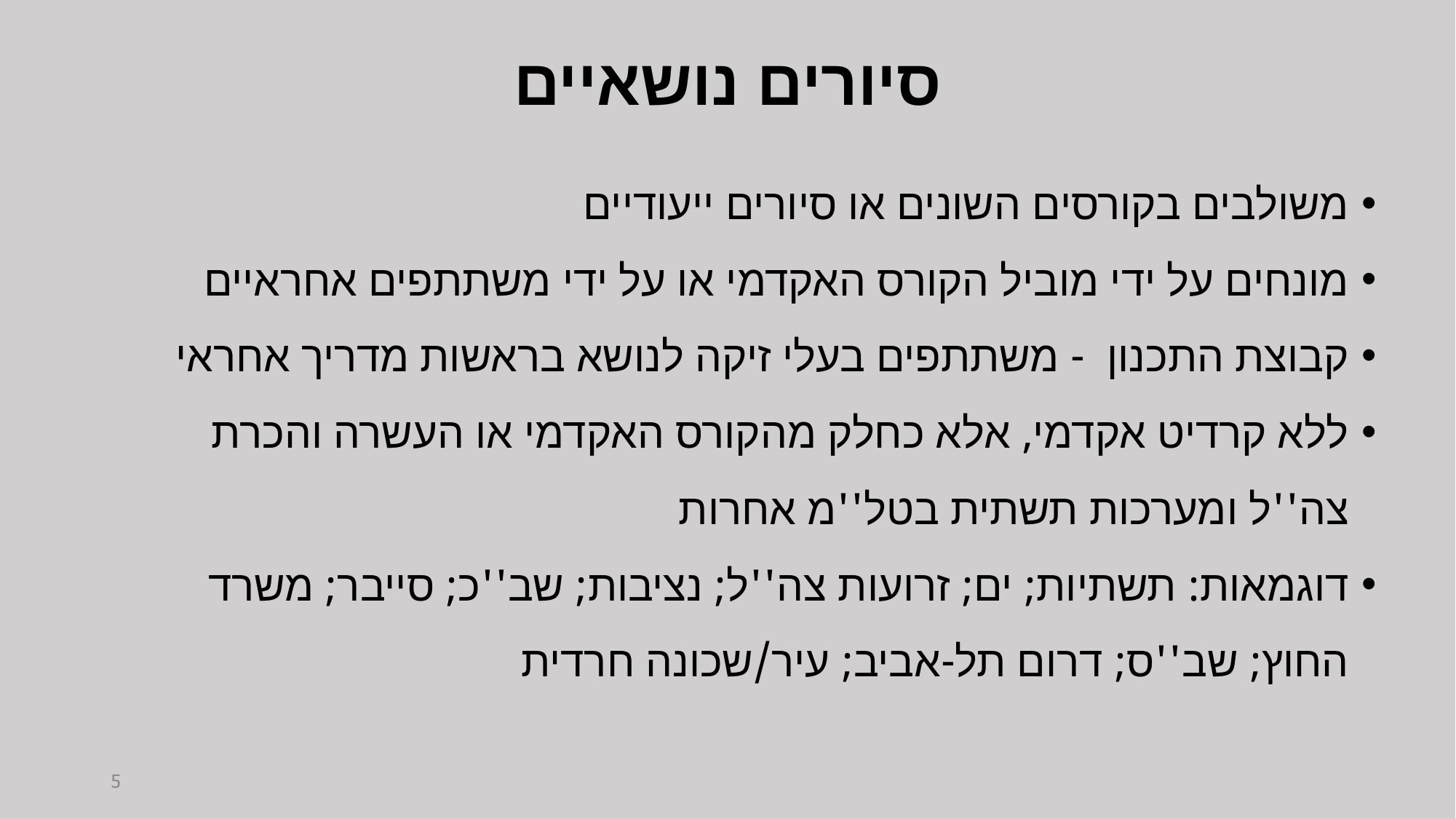

# סיורים נושאיים
משולבים בקורסים השונים או סיורים ייעודיים
מונחים על ידי מוביל הקורס האקדמי או על ידי משתתפים אחראיים
קבוצת התכנון  - משתתפים בעלי זיקה לנושא בראשות מדריך אחראי
ללא קרדיט אקדמי, אלא כחלק מהקורס האקדמי או העשרה והכרת צה''ל ומערכות תשתית בטל''מ אחרות
דוגמאות: תשתיות; ים; זרועות צה''ל; נציבות; שב''כ; סייבר; משרד החוץ; שב''ס; דרום תל-אביב; עיר/שכונה חרדית

5